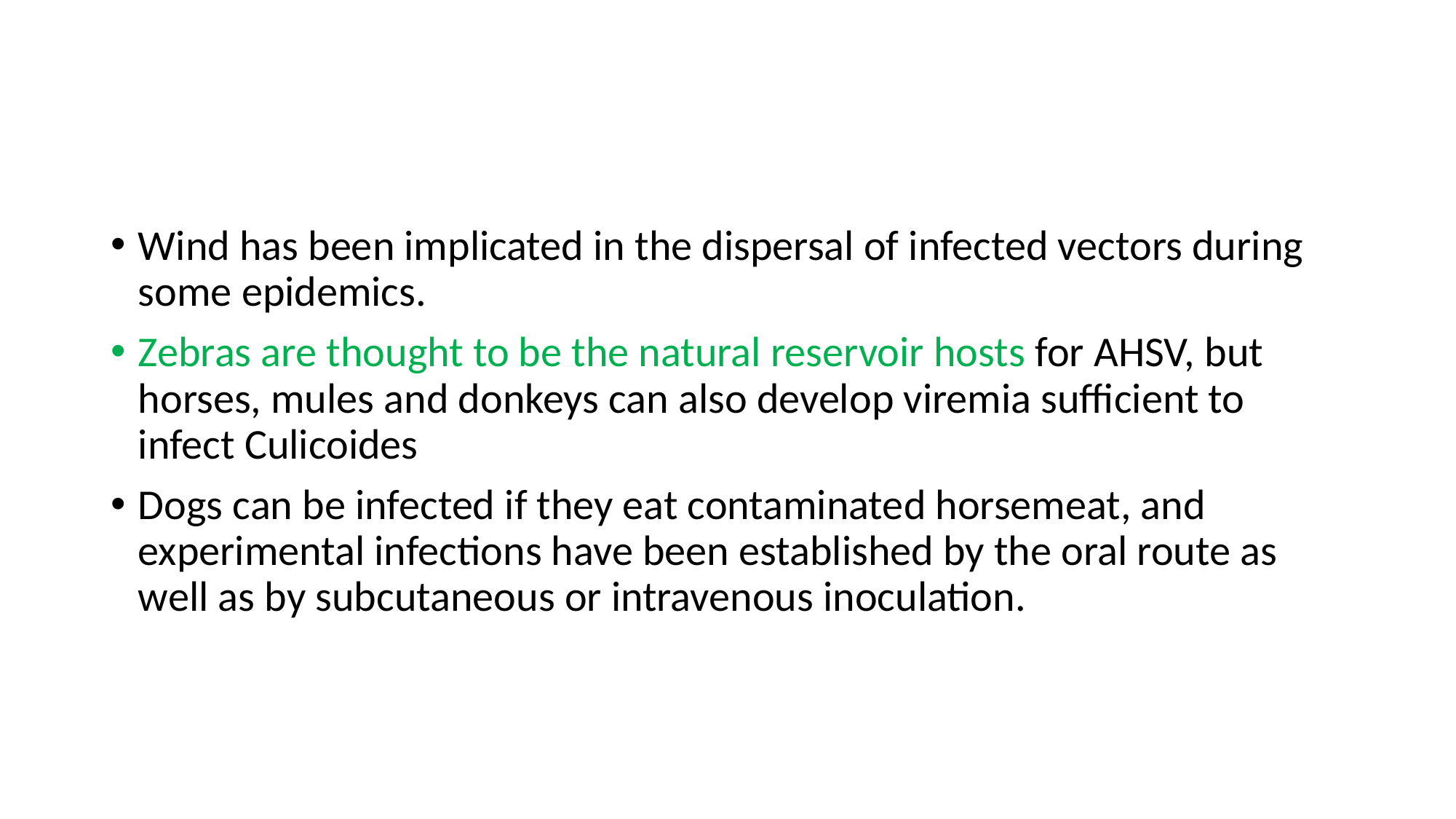

Wind has been implicated in the dispersal of infected vectors during some epidemics.
Zebras are thought to be the natural reservoir hosts for AHSV, but horses, mules and donkeys can also develop viremia sufficient to infect Culicoides
Dogs can be infected if they eat contaminated horsemeat, and experimental infections have been established by the oral route as well as by subcutaneous or intravenous inoculation.